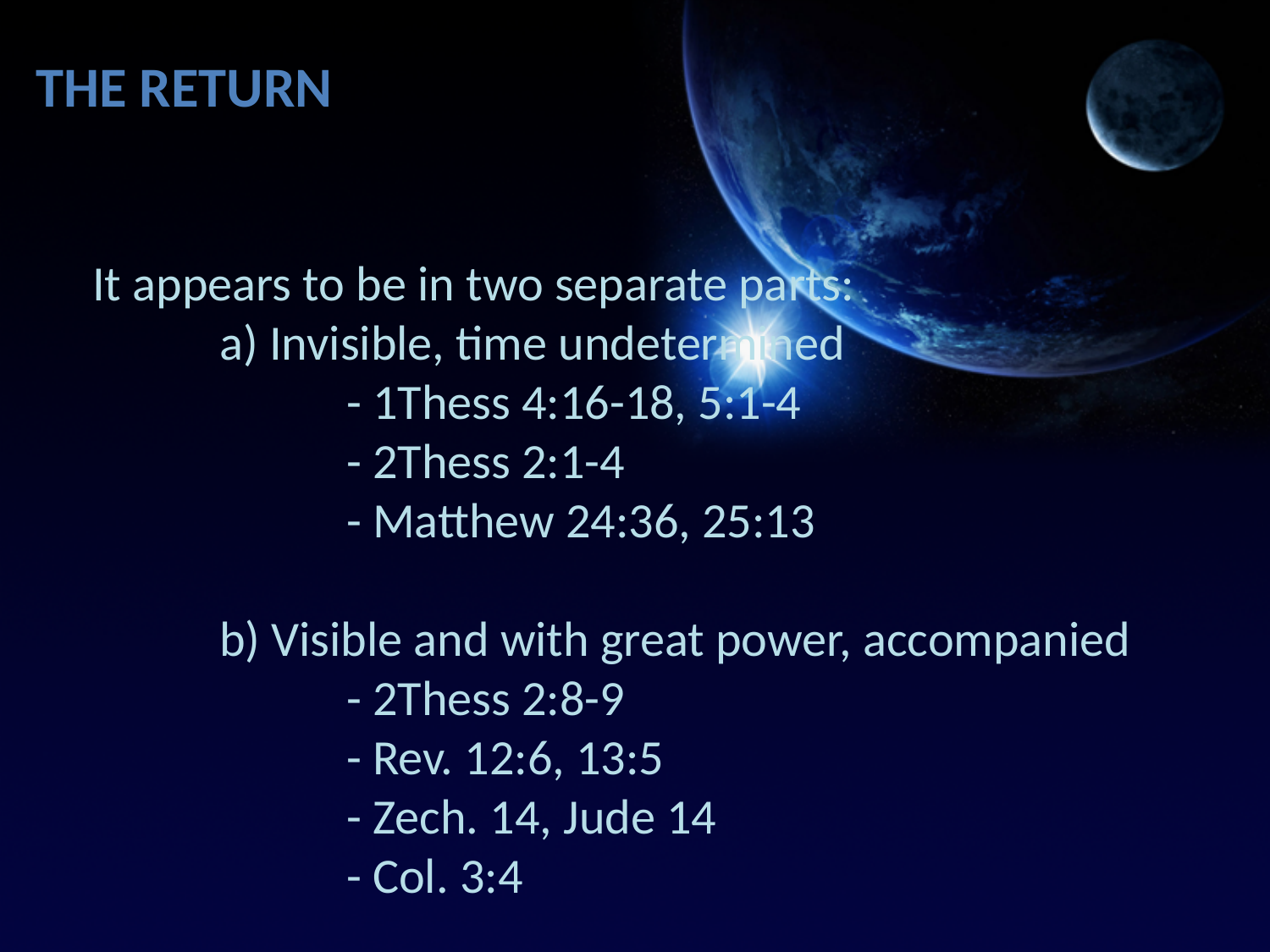

The Return
It appears to be in two separate parts:
	a) Invisible, time undetermined
		- 1Thess 4:16-18, 5:1-4
		- 2Thess 2:1-4
		- Matthew 24:36, 25:13

	b) Visible and with great power, accompanied
		- 2Thess 2:8-9
		- Rev. 12:6, 13:5
		- Zech. 14, Jude 14
		- Col. 3:4